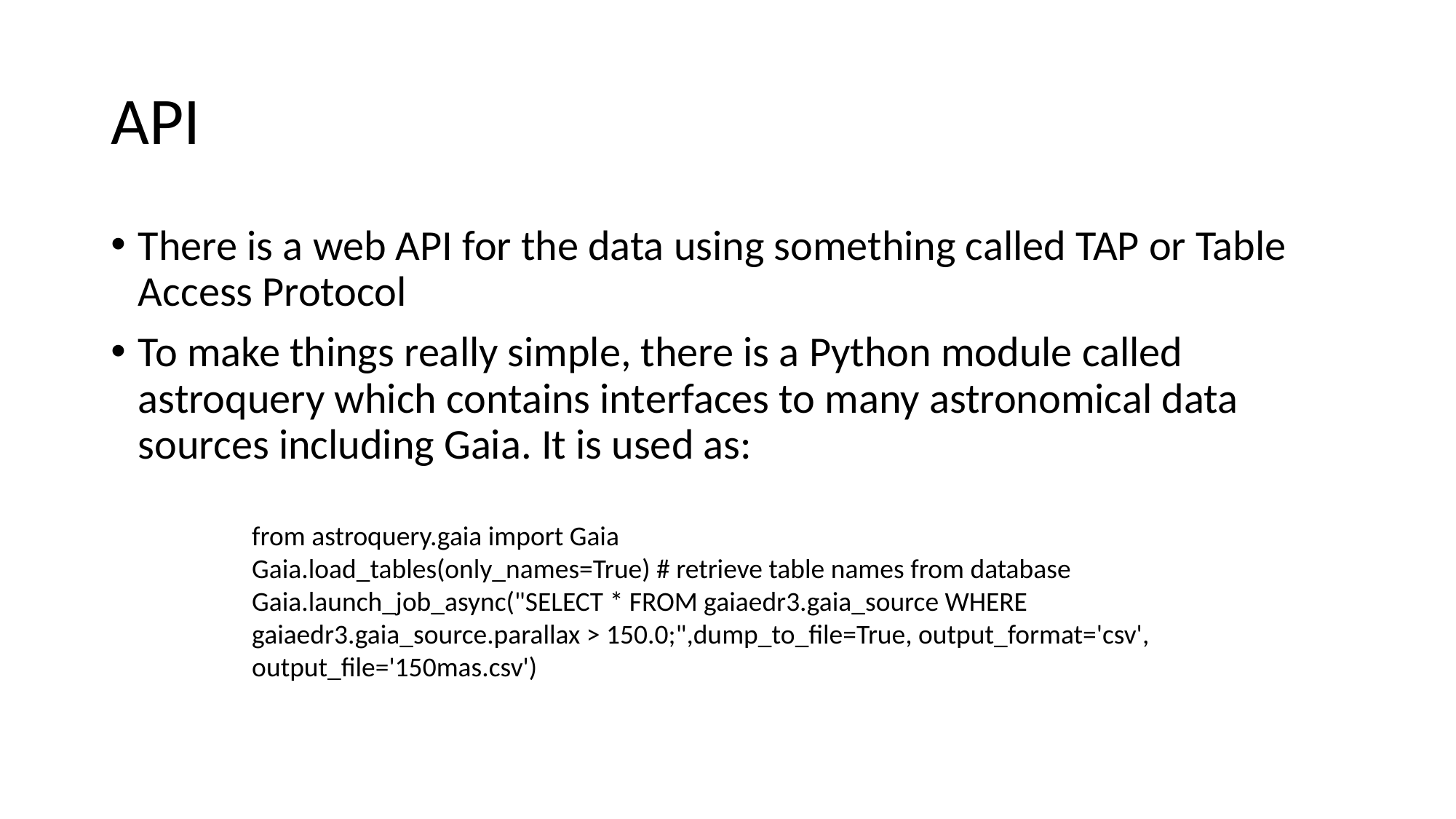

# API
There is a web API for the data using something called TAP or Table Access Protocol
To make things really simple, there is a Python module called astroquery which contains interfaces to many astronomical data sources including Gaia. It is used as:

from astroquery.gaia import Gaia
Gaia.load_tables(only_names=True) # retrieve table names from database
Gaia.launch_job_async("SELECT * FROM gaiaedr3.gaia_source WHERE gaiaedr3.gaia_source.parallax > 150.0;",dump_to_file=True, output_format='csv', output_file='150mas.csv')